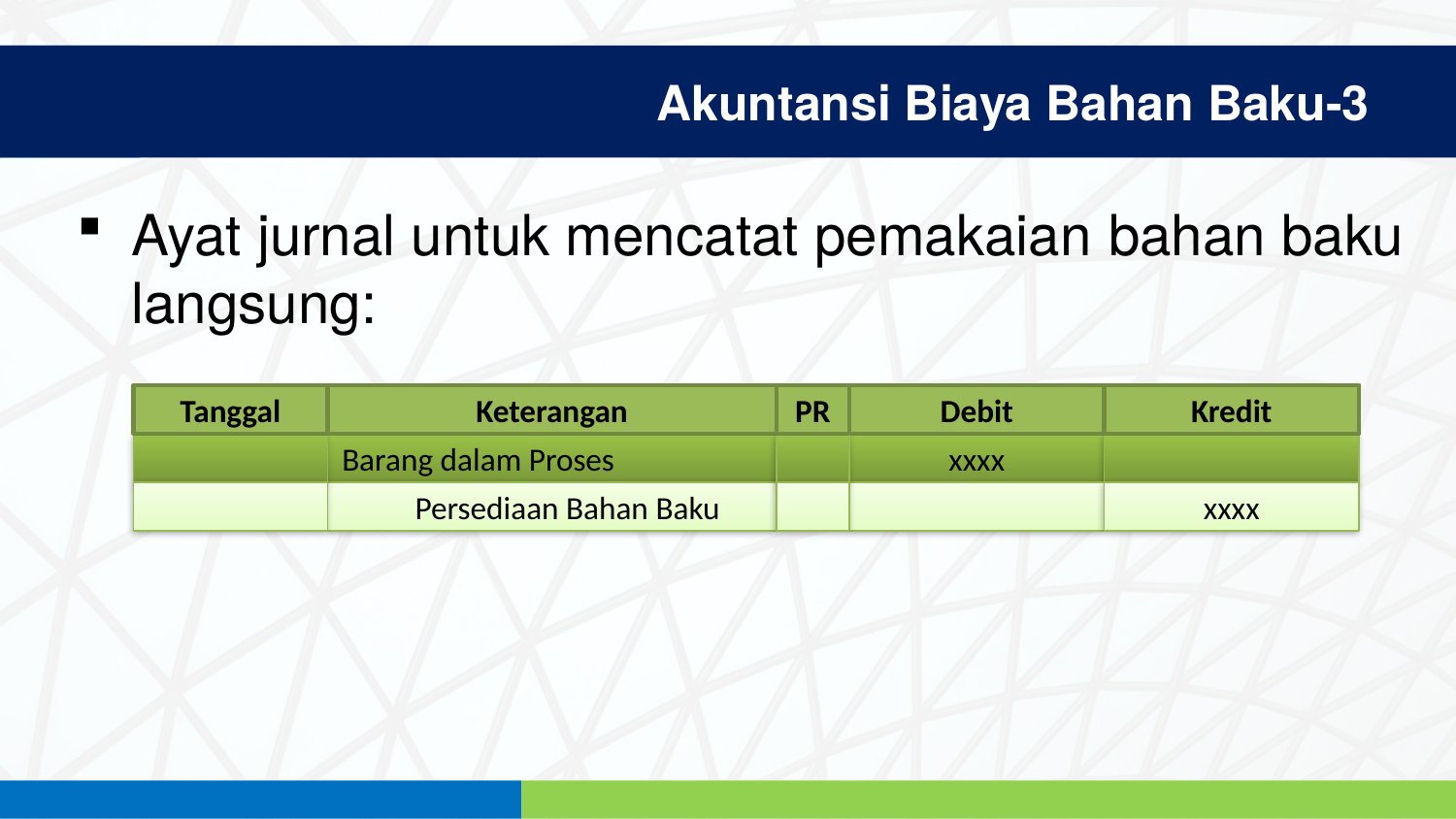

Akuntansi Biaya Bahan Baku-3
Ayat jurnal untuk mencatat pemakaian bahan baku langsung:

Tanggal
Keterangan
PR
Debit
Kredit

Barang dalam Proses

xxxx

Persediaan Bahan Baku

xxxx